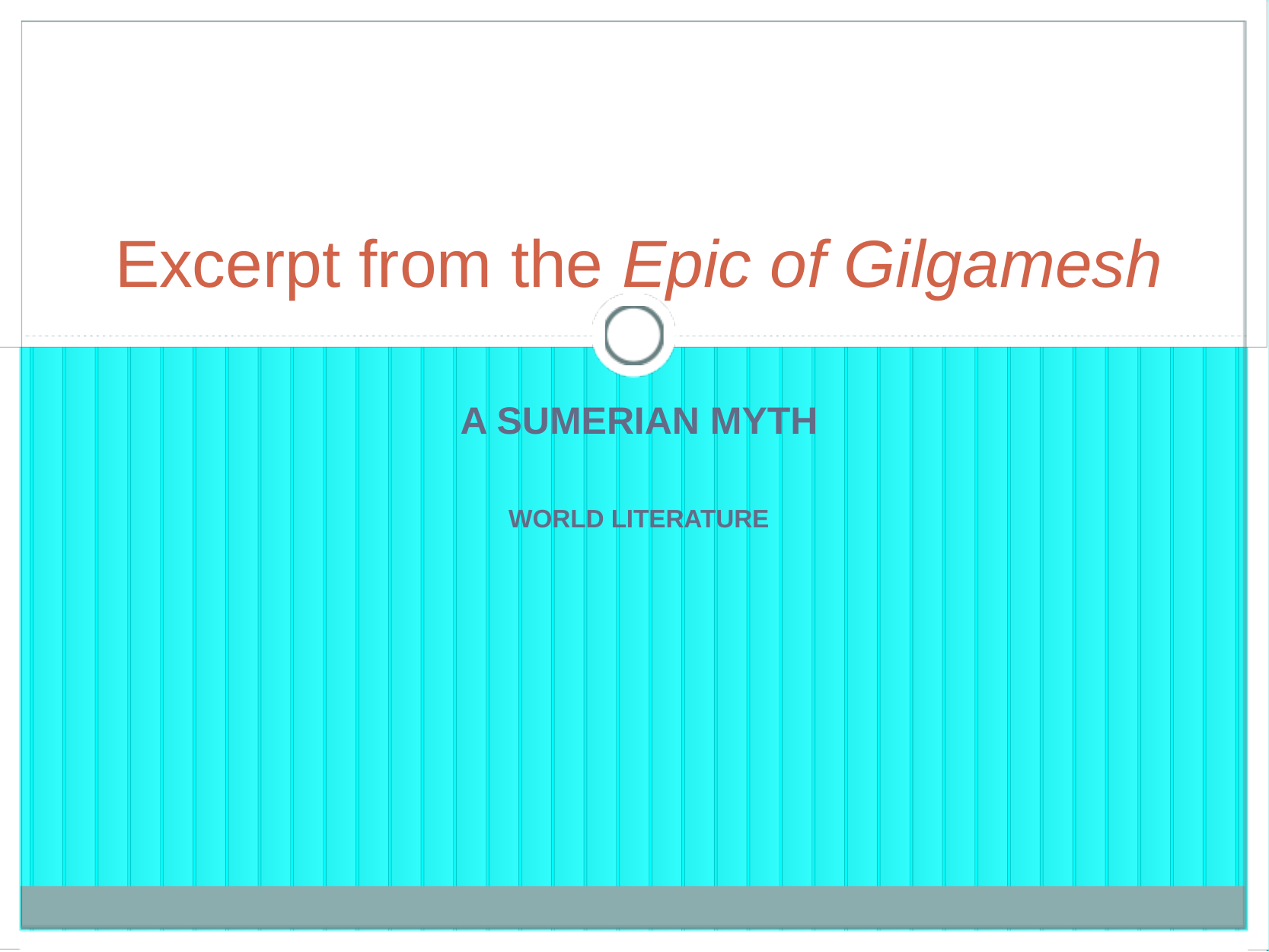

Excerpt from the Epic of Gilgamesh

A SUMERIAN MYTH

WORLD LITERATURE